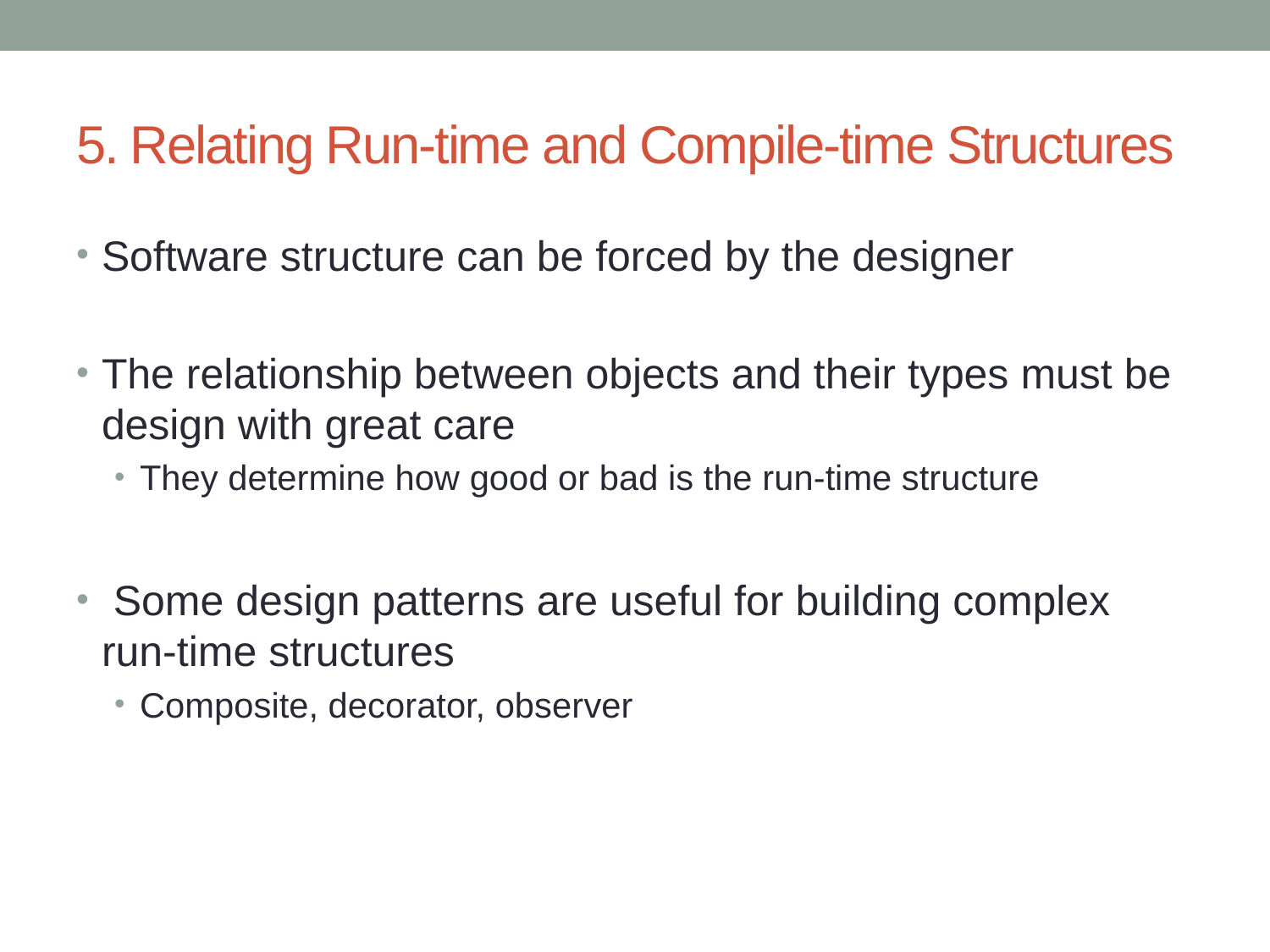

# 5. Relating Run-time and Compile-time Structures
Software structure can be forced by the designer

The relationship between objects and their types must be design with great care
They determine how good or bad is the run-time structure

 Some design patterns are useful for building complex run-time structures
Composite, decorator, observer